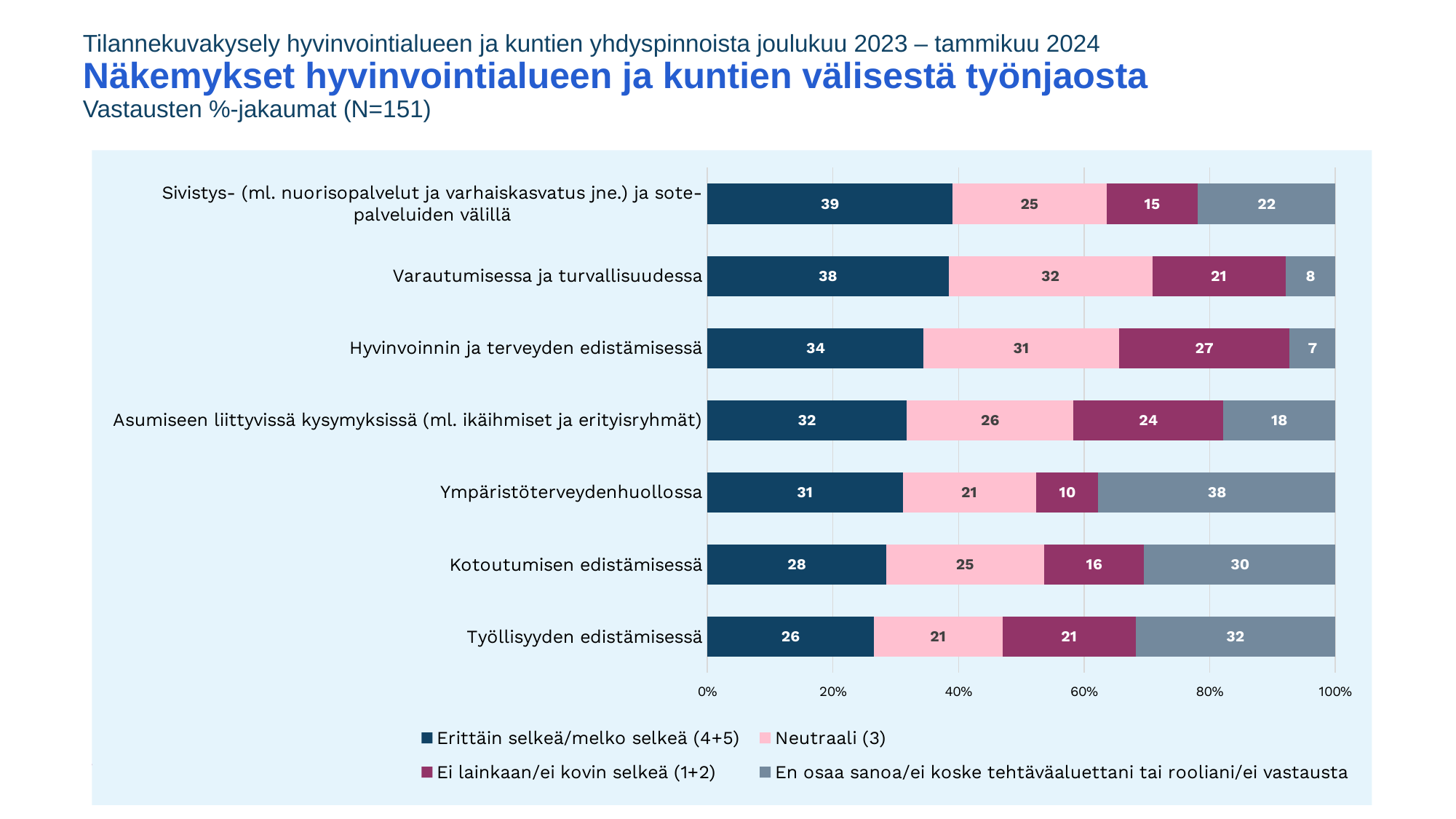

# Tilannekuvakysely hyvinvointialueen ja kuntien yhdyspinnoista joulukuu 2023 – tammikuu 2024 Näkemykset hyvinvointialueen ja kuntien välisestä työnjaosta Vastausten %-jakaumat (N=151)

### Chart

| Category | Erittäin selkeä/melko selkeä (4+5) | Neutraali (3) | Ei lainkaan/ei kovin selkeä (1+2) | En osaa sanoa/ei koske tehtäväaluettani tai rooliani/ei vastausta |
|---|---|---|---|---|
| Sivistys- (ml. nuorisopalvelut ja varhaiskasvatus jne.) ja sote-palveluiden välillä | 39.0728476821192 | 24.503311258278146 | 14.56953642384106 | 21.85430463576159 |
| Varautumisessa ja turvallisuudessa | 38.41059602649007 | 32.450331125827816 | 21.192052980132452 | 7.9470198675496695 |
| Hyvinvoinnin ja terveyden edistämisessä | 34.437086092715234 | 31.125827814569533 | 27.1523178807947 | 7.28476821192053 |
| Asumiseen liittyvissä kysymyksissä (ml. ikäihmiset ja erityisryhmät) | 31.788079470198678 | 26.490066225165563 | 23.841059602649008 | 17.880794701986755 |
| Ympäristöterveydenhuollossa | 31.125827814569533 | 21.192052980132452 | 9.933774834437086 | 37.74834437086093 |
| Kotoutumisen edistämisessä | 28.47682119205298 | 25.165562913907287 | 15.894039735099339 | 30.4635761589404 |
| Työllisyyden edistämisessä | 26.490066225165563 | 20.52980132450331 | 21.192052980132452 | 31.788079470198678 |
11